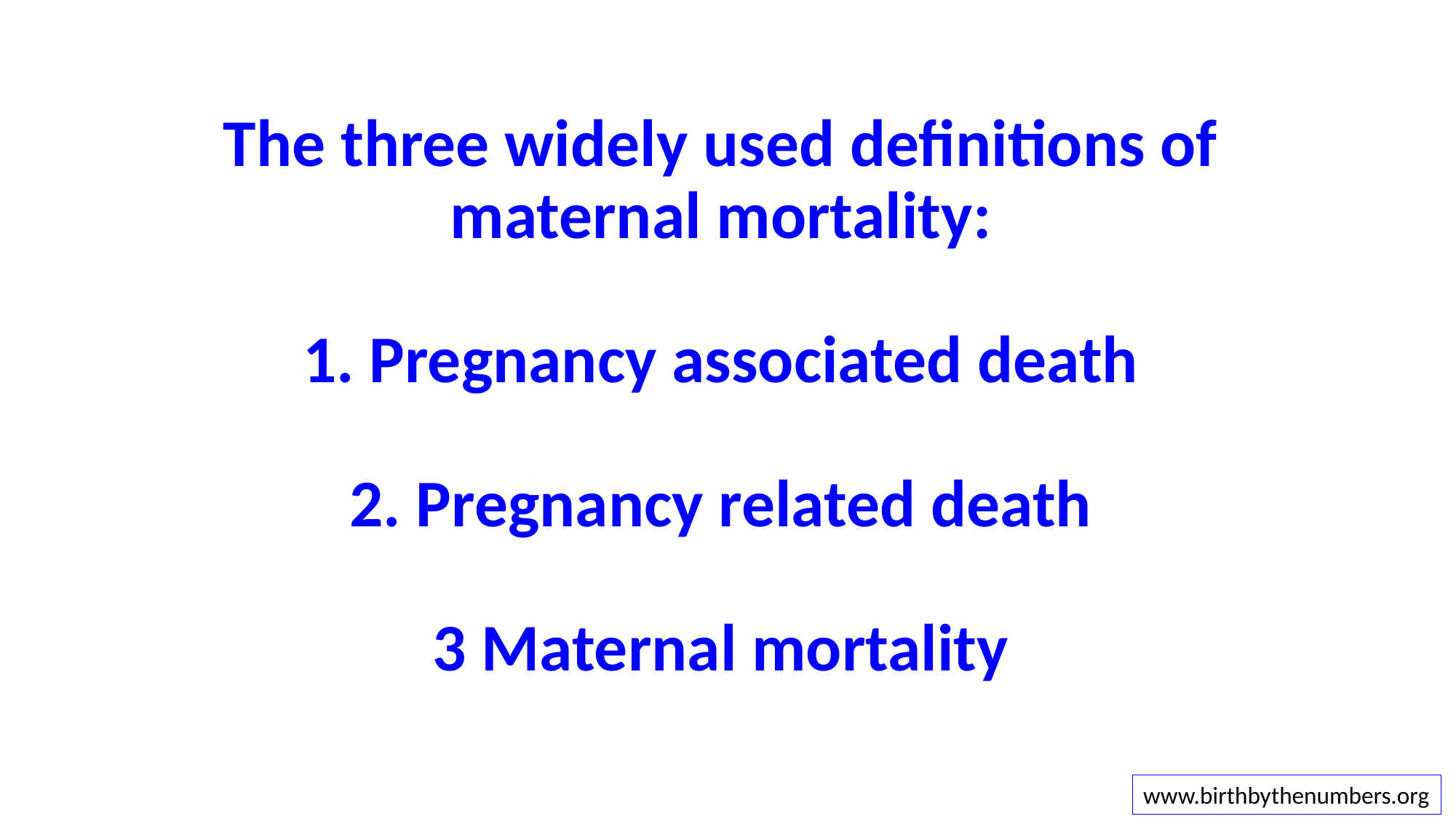

# The three widely used definitions of maternal mortality: 1. Pregnancy associated death 2. Pregnancy related death 3 Maternal mortality
www.birthbythenumbers.org